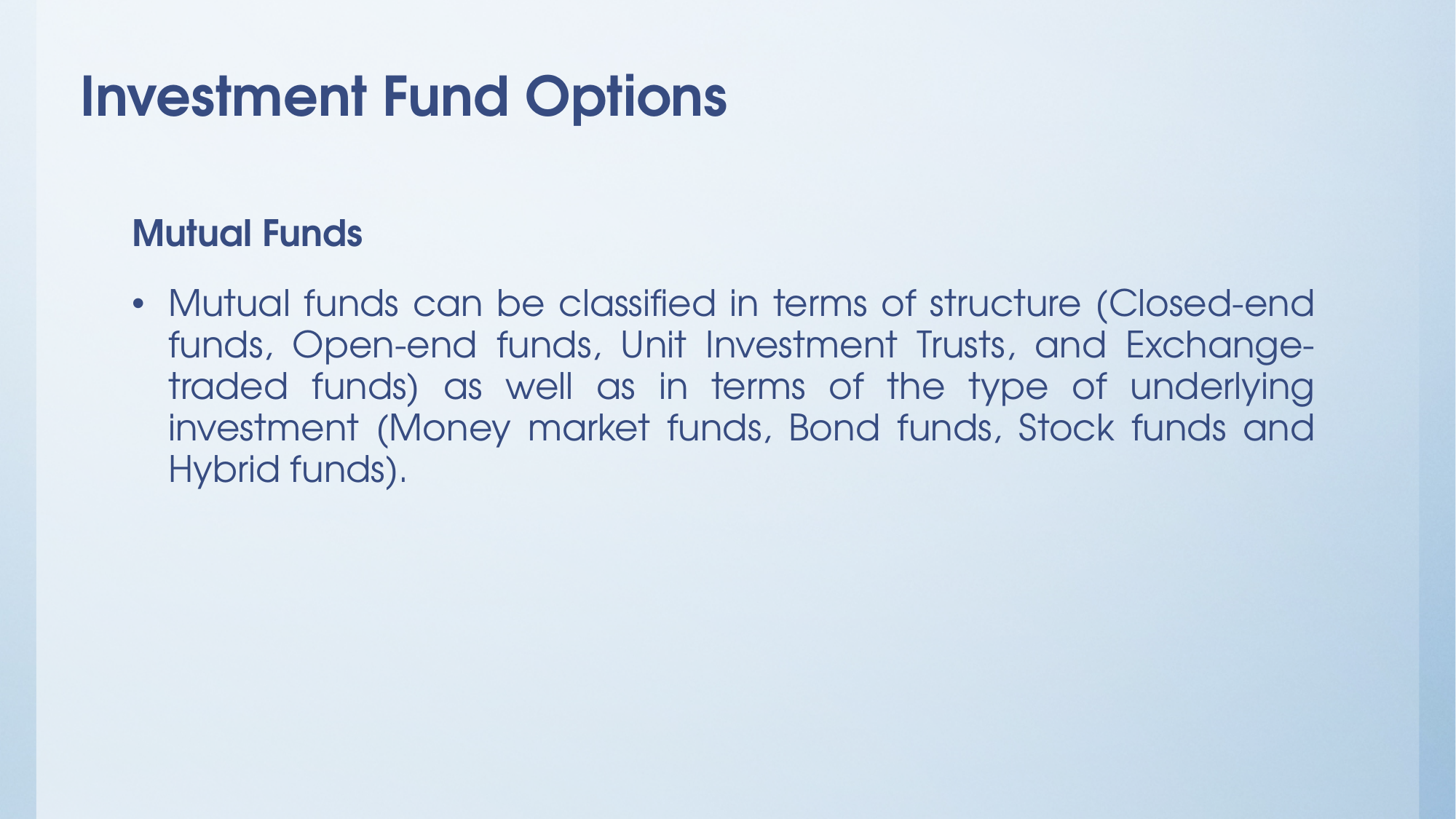

# Investment Fund Options

Mutual Funds
Mutual funds can be classified in terms of structure (Closed-end funds, Open-end funds, Unit Investment Trusts, and Exchange-traded funds) as well as in terms of the type of underlying investment (Money market funds, Bond funds, Stock funds and Hybrid funds).